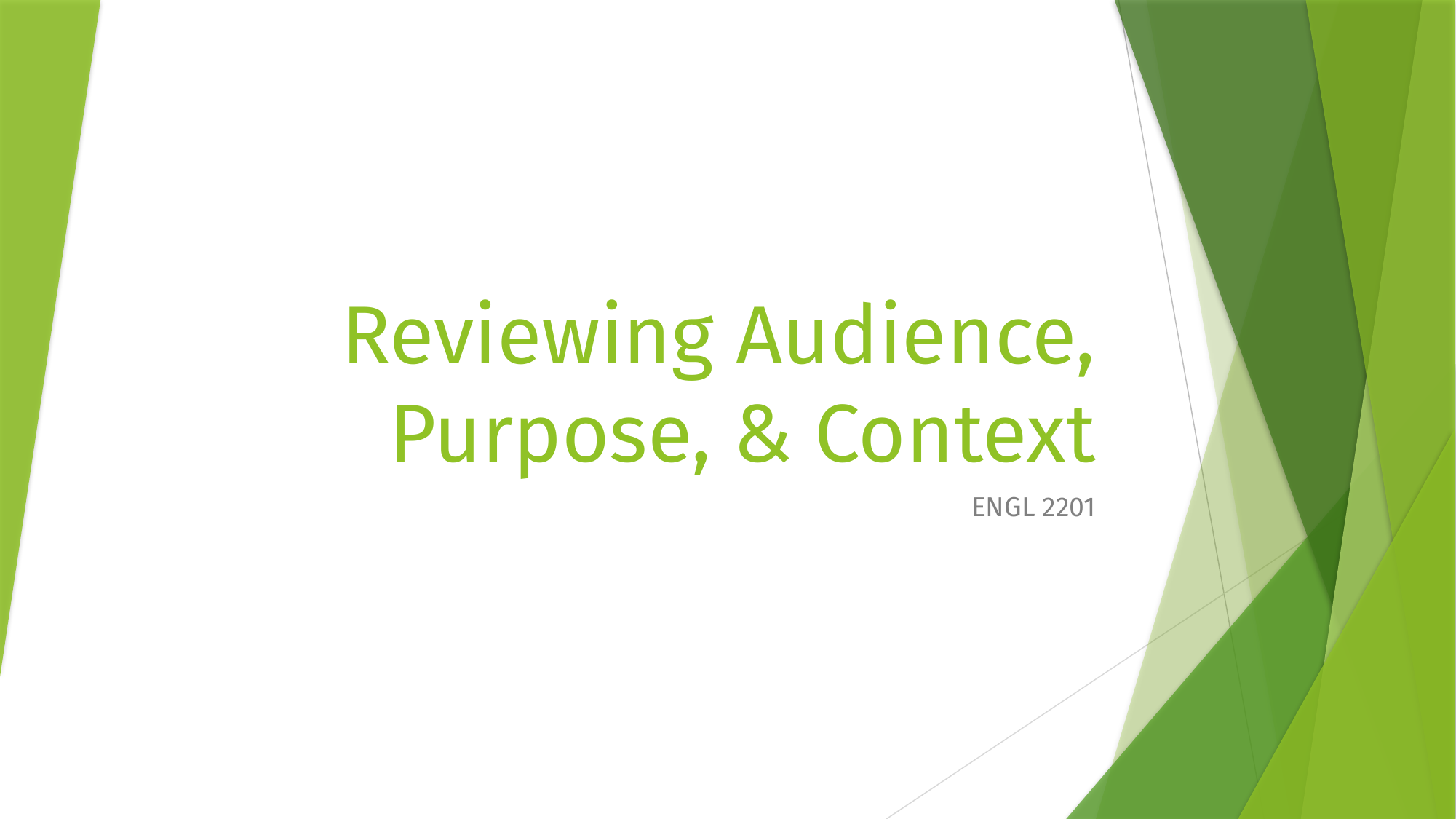

# Reviewing Audience, Purpose, & Context
ENGL 2201